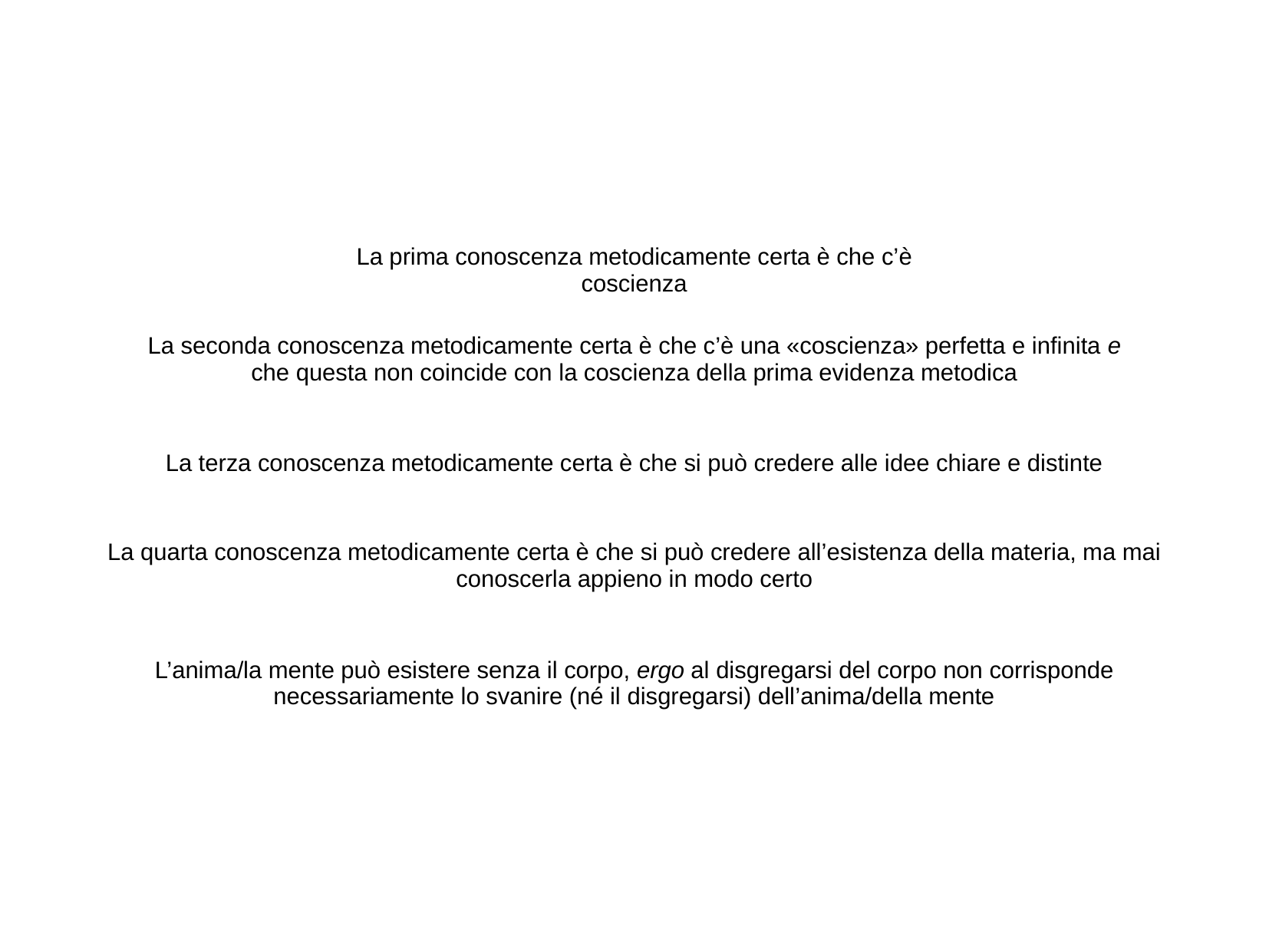

La prima conoscenza metodicamente certa è che c’è coscienza
La seconda conoscenza metodicamente certa è che c’è una «coscienza» perfetta e infinita e
che questa non coincide con la coscienza della prima evidenza metodica
La terza conoscenza metodicamente certa è che si può credere alle idee chiare e distinte
La quarta conoscenza metodicamente certa è che si può credere all’esistenza della materia, ma mai conoscerla appieno in modo certo
L’anima/la mente può esistere senza il corpo, ergo al disgregarsi del corpo non corrisponde necessariamente lo svanire (né il disgregarsi) dell’anima/della mente